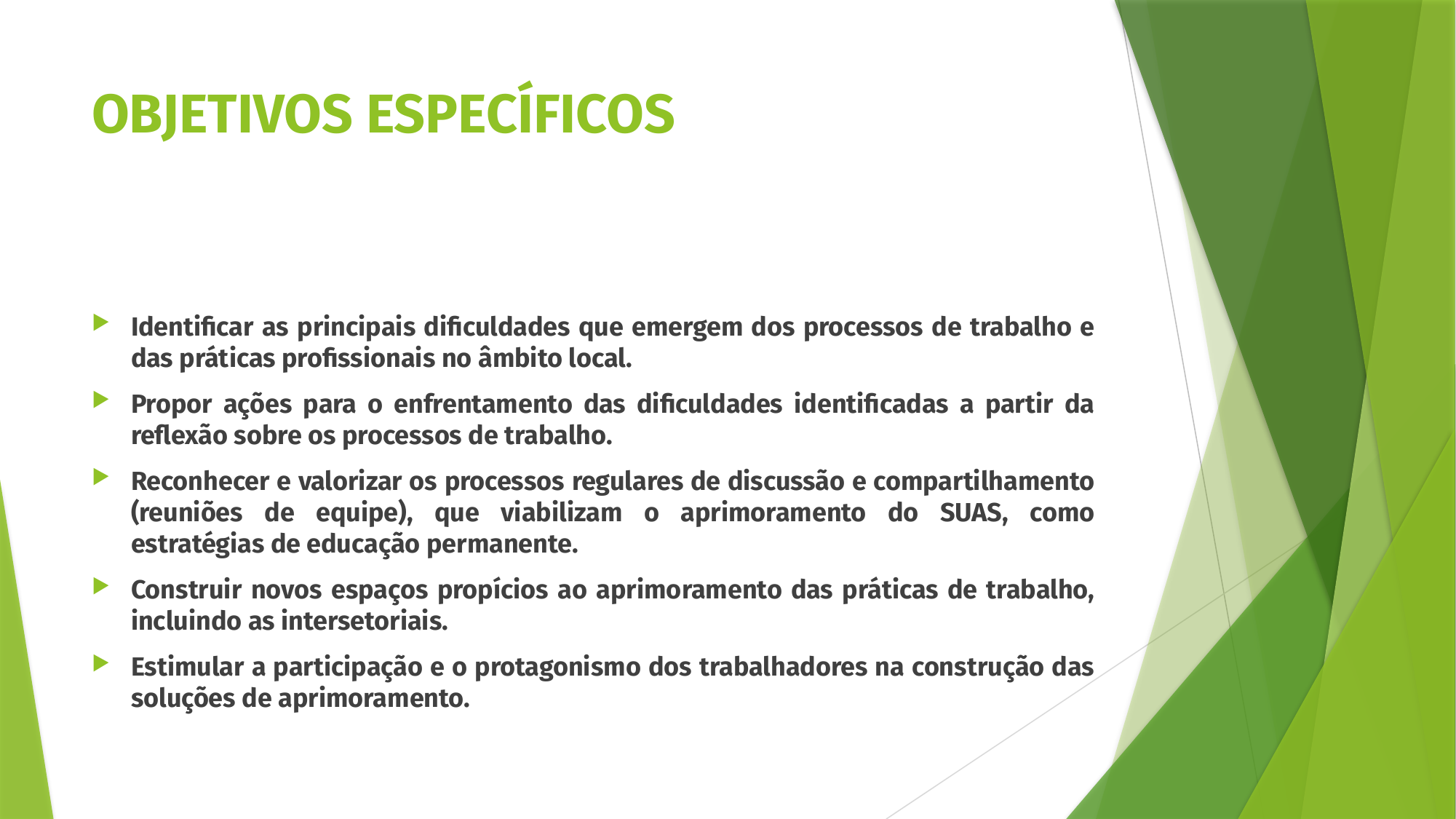

# OBJETIVOS ESPECÍFICOS

Identificar as principais dificuldades que emergem dos processos de trabalho e das práticas profissionais no âmbito local.
Propor ações para o enfrentamento das dificuldades identificadas a partir da reflexão sobre os processos de trabalho.
Reconhecer e valorizar os processos regulares de discussão e compartilhamento (reuniões de equipe), que viabilizam o aprimoramento do SUAS, como estratégias de educação permanente.
Construir novos espaços propícios ao aprimoramento das práticas de trabalho, incluindo as intersetoriais.
Estimular a participação e o protagonismo dos trabalhadores na construção das soluções de aprimoramento.